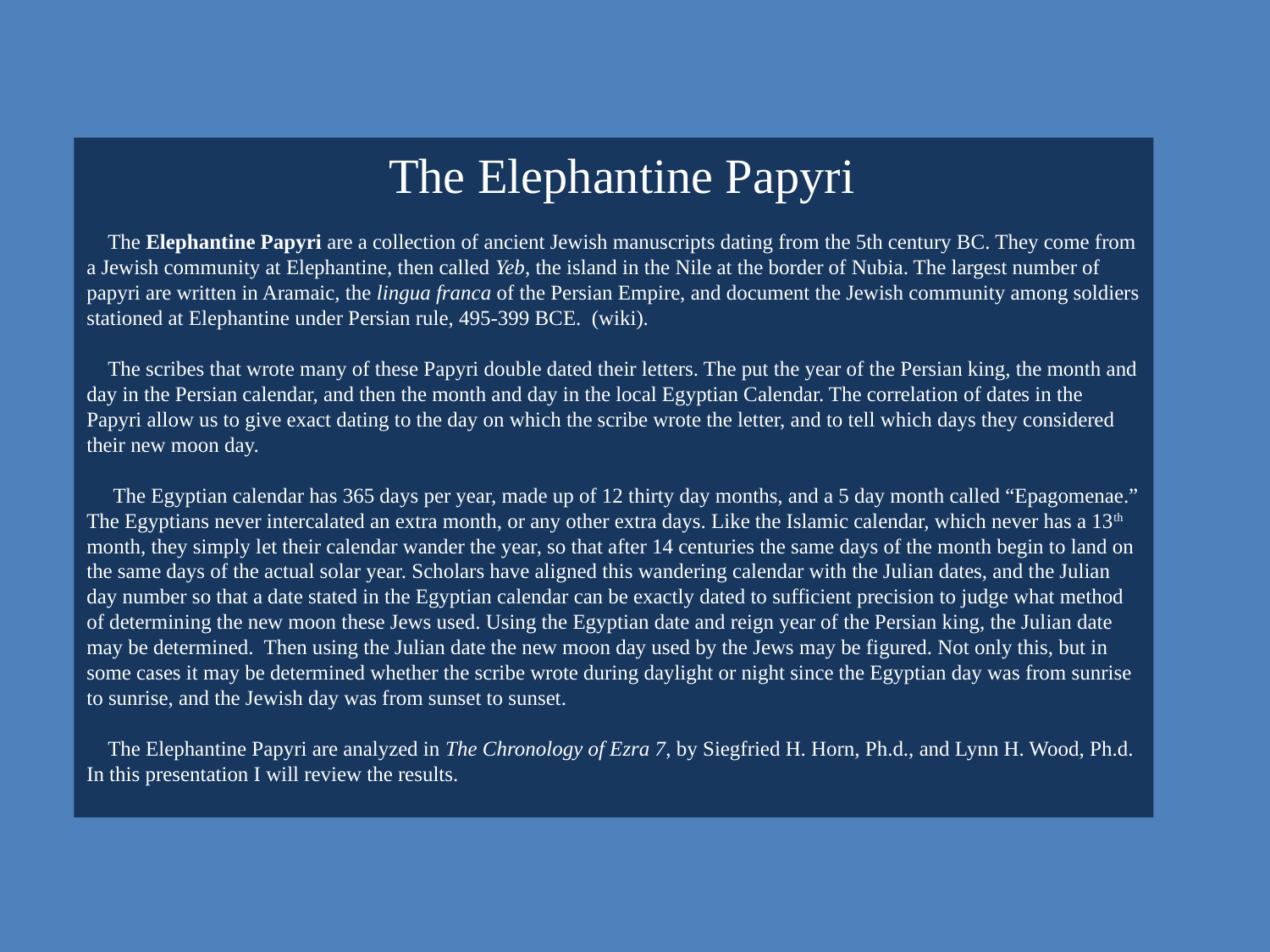

The Elephantine Papyri

    The Elephantine Papyri are a collection of ancient Jewish manuscripts dating from the 5th century BC. They come from a Jewish community at Elephantine, then called Yeb, the island in the Nile at the border of Nubia. The largest number of papyri are written in Aramaic, the lingua franca of the Persian Empire, and document the Jewish community among soldiers stationed at Elephantine under Persian rule, 495-399 BCE.  (wiki).

    The scribes that wrote many of these Papyri double dated their letters. The put the year of the Persian king, the month and day in the Persian calendar, and then the month and day in the local Egyptian Calendar. The correlation of dates in the Papyri allow us to give exact dating to the day on which the scribe wrote the letter, and to tell which days they considered their new moon day.

     The Egyptian calendar has 365 days per year, made up of 12 thirty day months, and a 5 day month called “Epagomenae.” The Egyptians never intercalated an extra month, or any other extra days. Like the Islamic calendar, which never has a 13th month, they simply let their calendar wander the year, so that after 14 centuries the same days of the month begin to land on the same days of the actual solar year. Scholars have aligned this wandering calendar with the Julian dates, and the Julian day number so that a date stated in the Egyptian calendar can be exactly dated to sufficient precision to judge what method of determining the new moon these Jews used. Using the Egyptian date and reign year of the Persian king, the Julian date may be determined.  Then using the Julian date the new moon day used by the Jews may be figured. Not only this, but in some cases it may be determined whether the scribe wrote during daylight or night since the Egyptian day was from sunrise to sunrise, and the Jewish day was from sunset to sunset.

    The Elephantine Papyri are analyzed in The Chronology of Ezra 7, by Siegfried H. Horn, Ph.d., and Lynn H. Wood, Ph.d. In this presentation I will review the results.